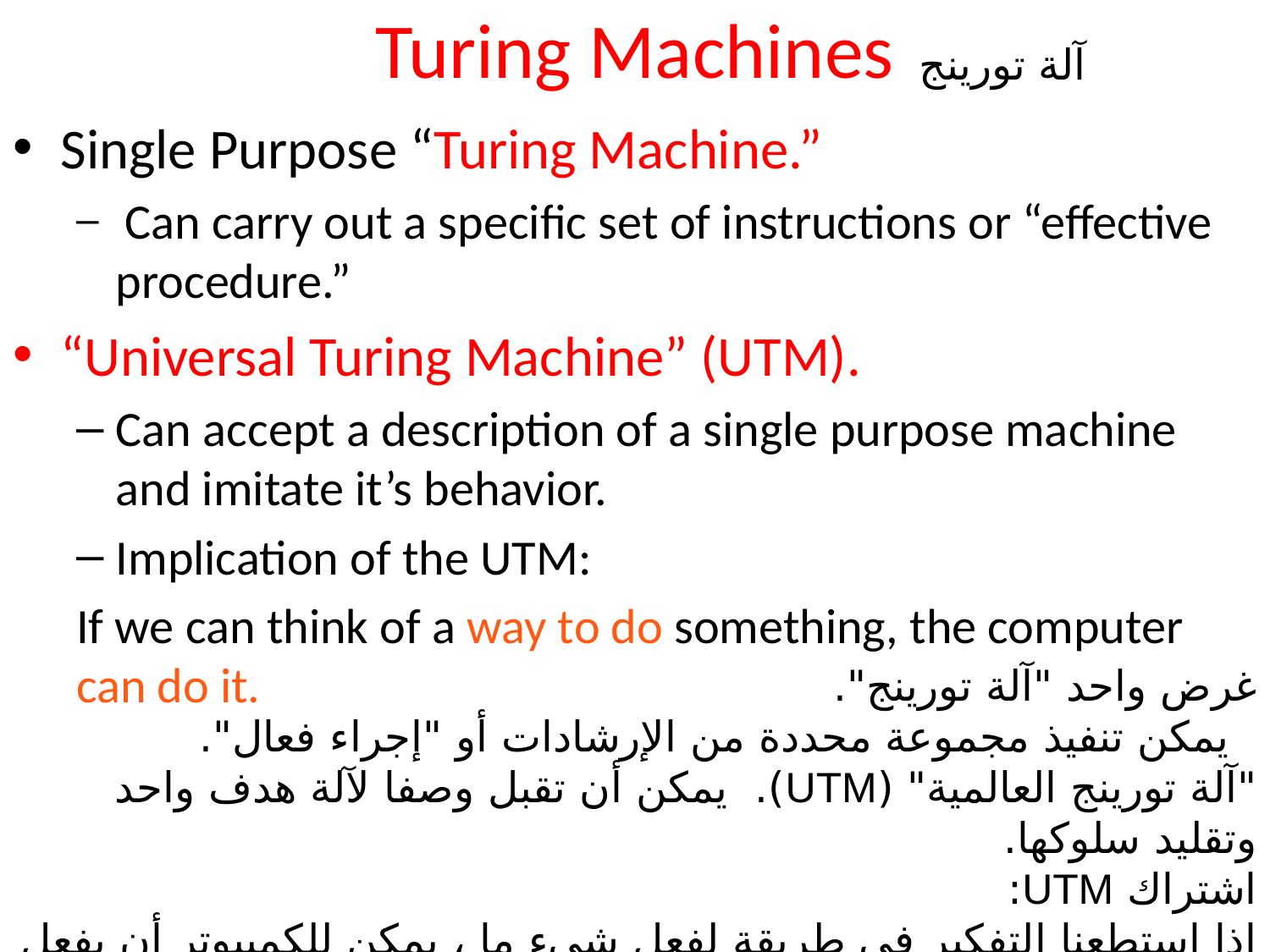

# Turing Machines
آلة تورينج
Single Purpose “Turing Machine.”
 Can carry out a specific set of instructions or “effective procedure.”
“Universal Turing Machine” (UTM).
Can accept a description of a single purpose machine and imitate it’s behavior.
Implication of the UTM:
If we can think of a way to do something, the computer can do it.

غرض واحد "آلة تورينج".
  يمكن تنفيذ مجموعة محددة من الإرشادات أو "إجراء فعال".
"آلة تورينج العالمية" (UTM).  يمكن أن تقبل وصفا لآلة هدف واحد وتقليد سلوكها.
اشتراك UTM:
إذا استطعنا التفكير في طريقة لفعل شيء ما ، يمكن للكمبيوتر أن يفعل ذلك.